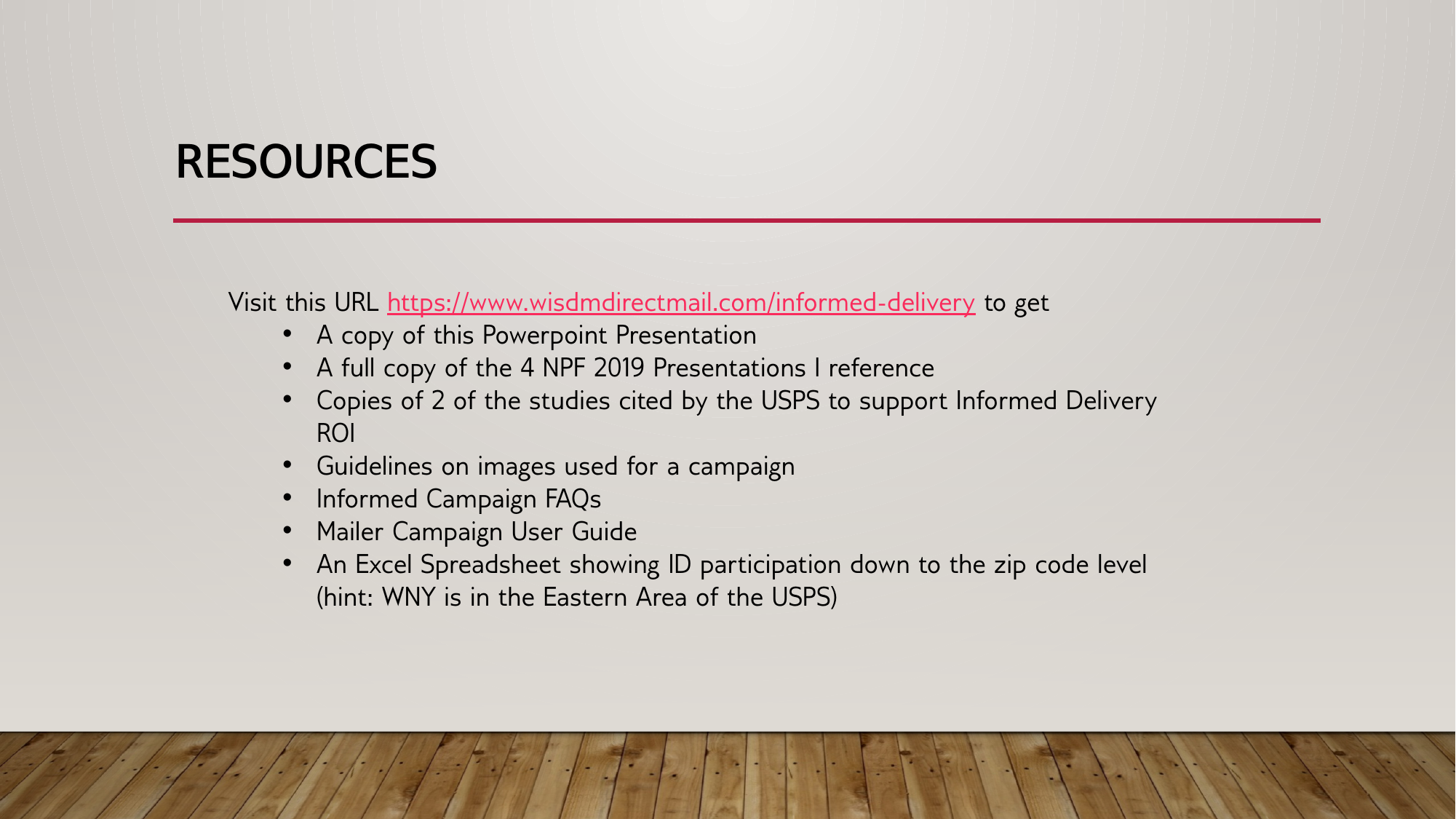

# resources
Visit this URL https://www.wisdmdirectmail.com/informed-delivery to get
A copy of this Powerpoint Presentation
A full copy of the 4 NPF 2019 Presentations I reference
Copies of 2 of the studies cited by the USPS to support Informed Delivery ROI
Guidelines on images used for a campaign
Informed Campaign FAQs
Mailer Campaign User Guide
An Excel Spreadsheet showing ID participation down to the zip code level (hint: WNY is in the Eastern Area of the USPS)